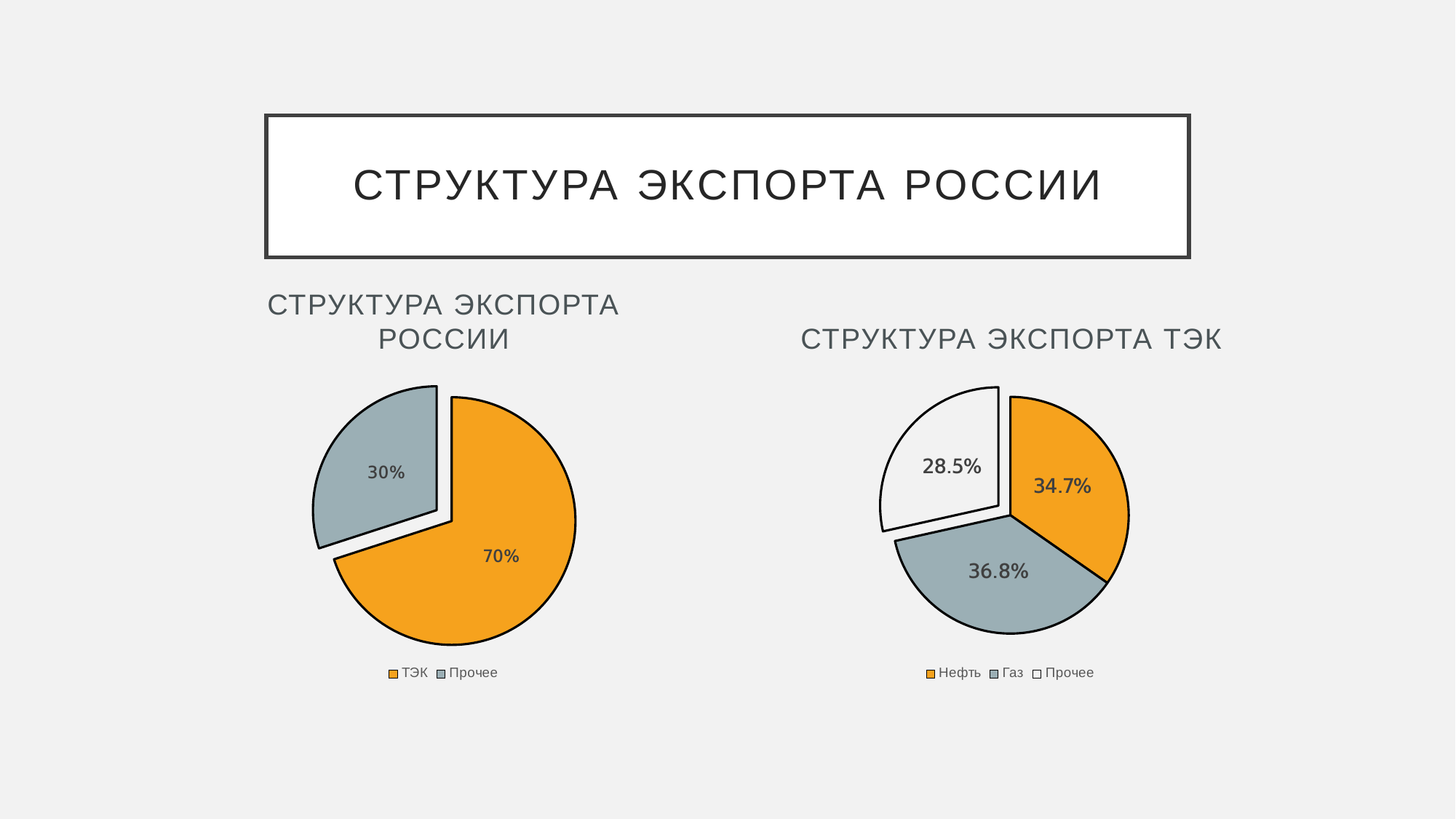

# Структура экспорта России
структура экспорта России
Структура экспорта ТЭК

### Chart

| Category |  |
|---|---|
| ТЭК | 0.7 |
| Прочее | 0.3 |

### Chart

| Category |  |
|---|---|
| Нефть | 0.347 |
| Газ | 0.368 |
| Прочее | 0.28500000000000003 |